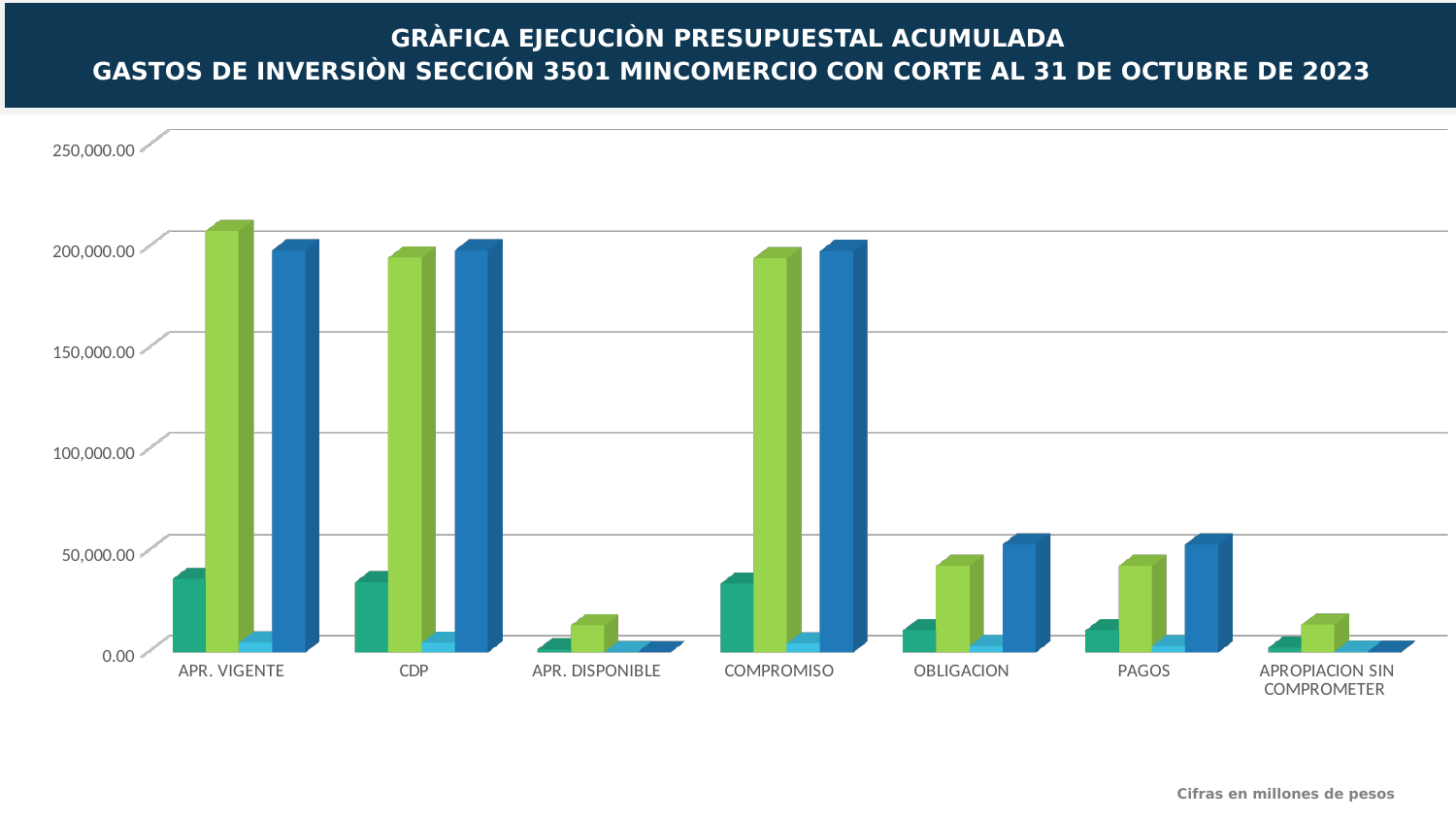

GRÀFICA EJECUCIÒN PRESUPUESTAL ACUMULADA
GASTOS DE INVERSIÒN SECCIÓN 3501 MINCOMERCIO CON CORTE AL 31 DE OCTUBRE DE 2023

[unsupported chart]

Cifras en millones de pesos